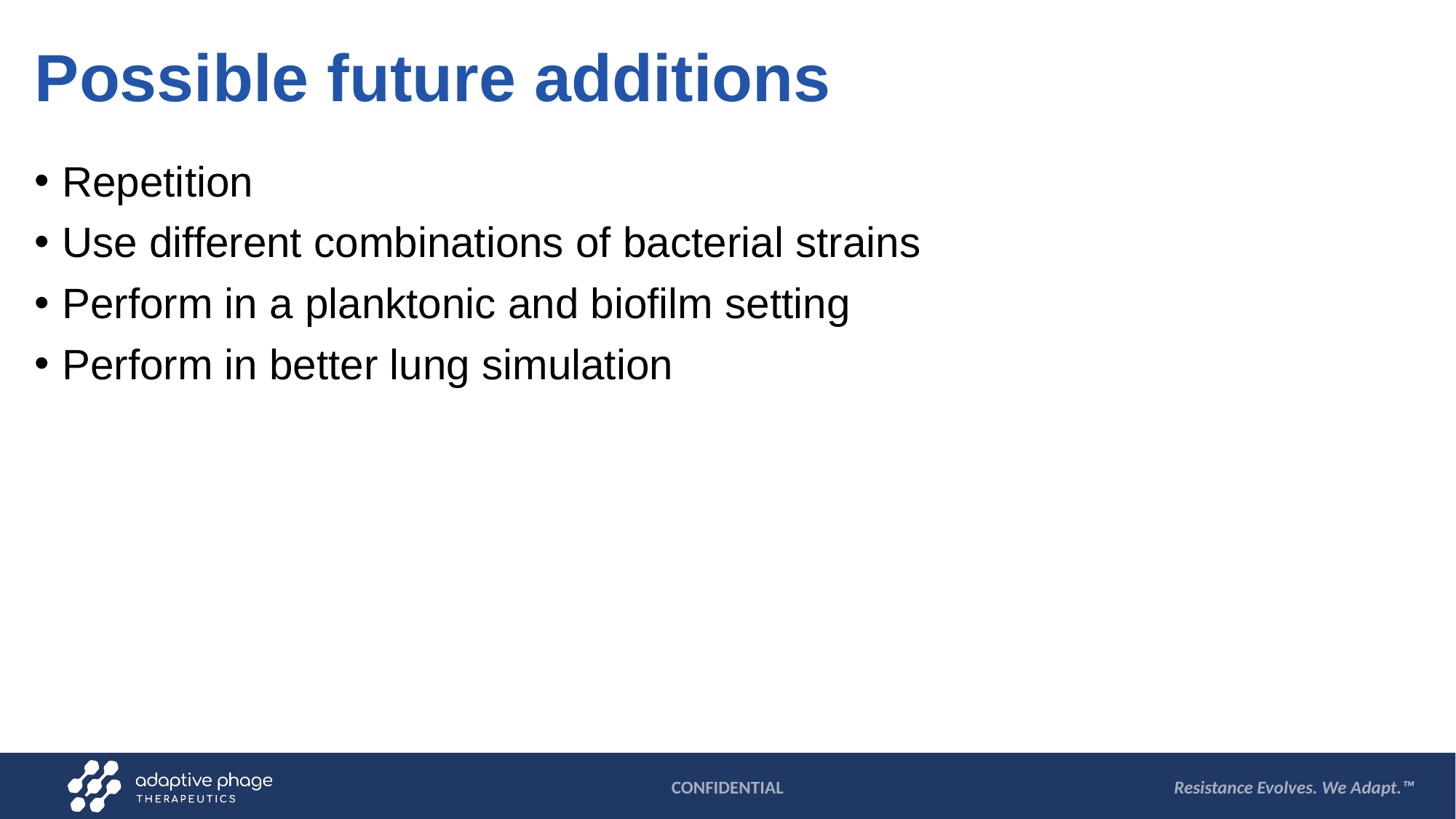

# Possible future additions
Repetition
Use different combinations of bacterial strains
Perform in a planktonic and biofilm setting
Perform in better lung simulation